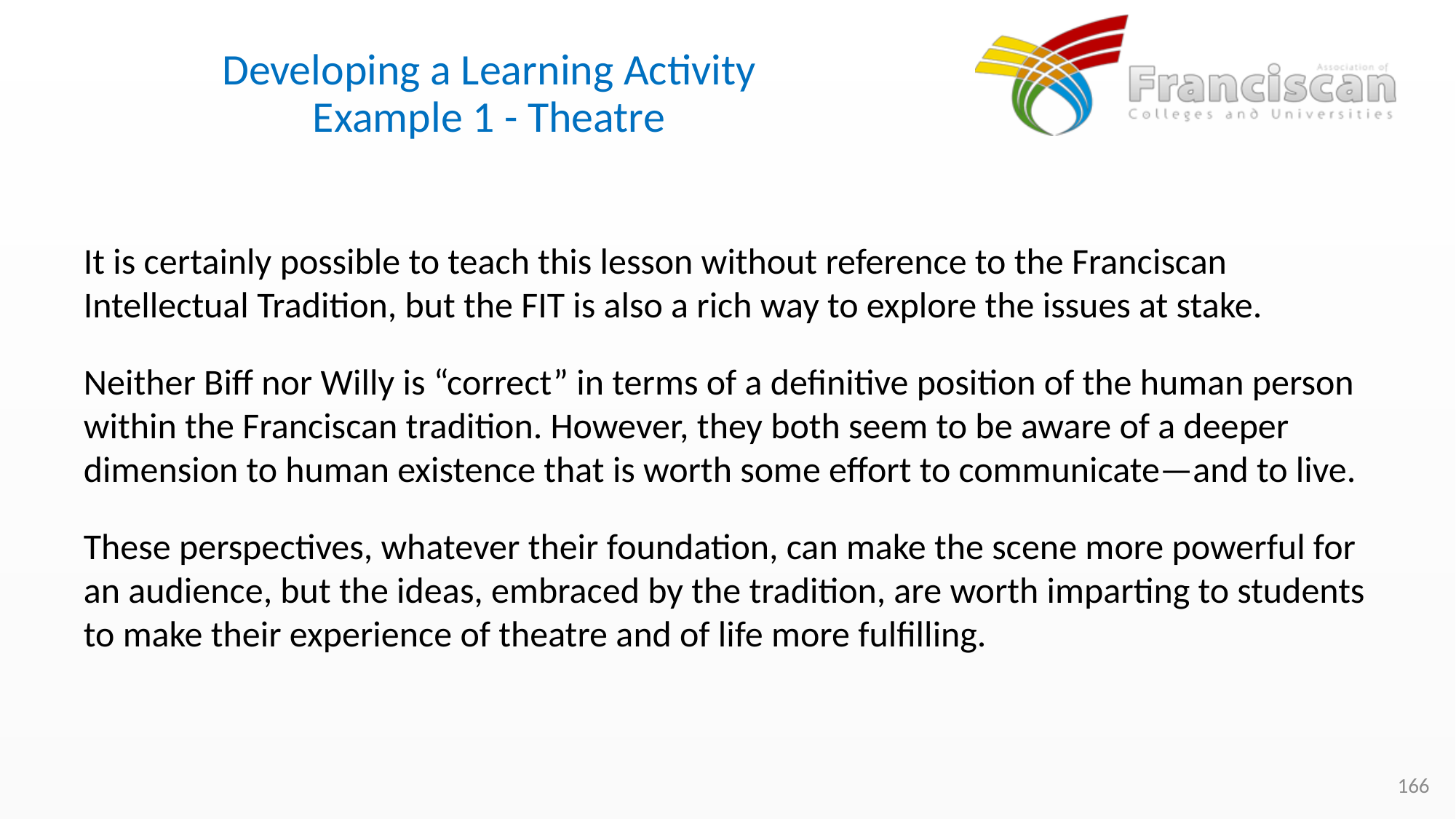

# Developing a Learning Activity Example 1 - Theatre
It is certainly possible to teach this lesson without reference to the Franciscan Intellectual Tradition, but the FIT is also a rich way to explore the issues at stake.
Neither Biff nor Willy is “correct” in terms of a definitive position of the human person within the Franciscan tradition. However, they both seem to be aware of a deeper dimension to human existence that is worth some effort to communicate—and to live.
These perspectives, whatever their foundation, can make the scene more powerful for an audience, but the ideas, embraced by the tradition, are worth imparting to students to make their experience of theatre and of life more fulfilling.
166